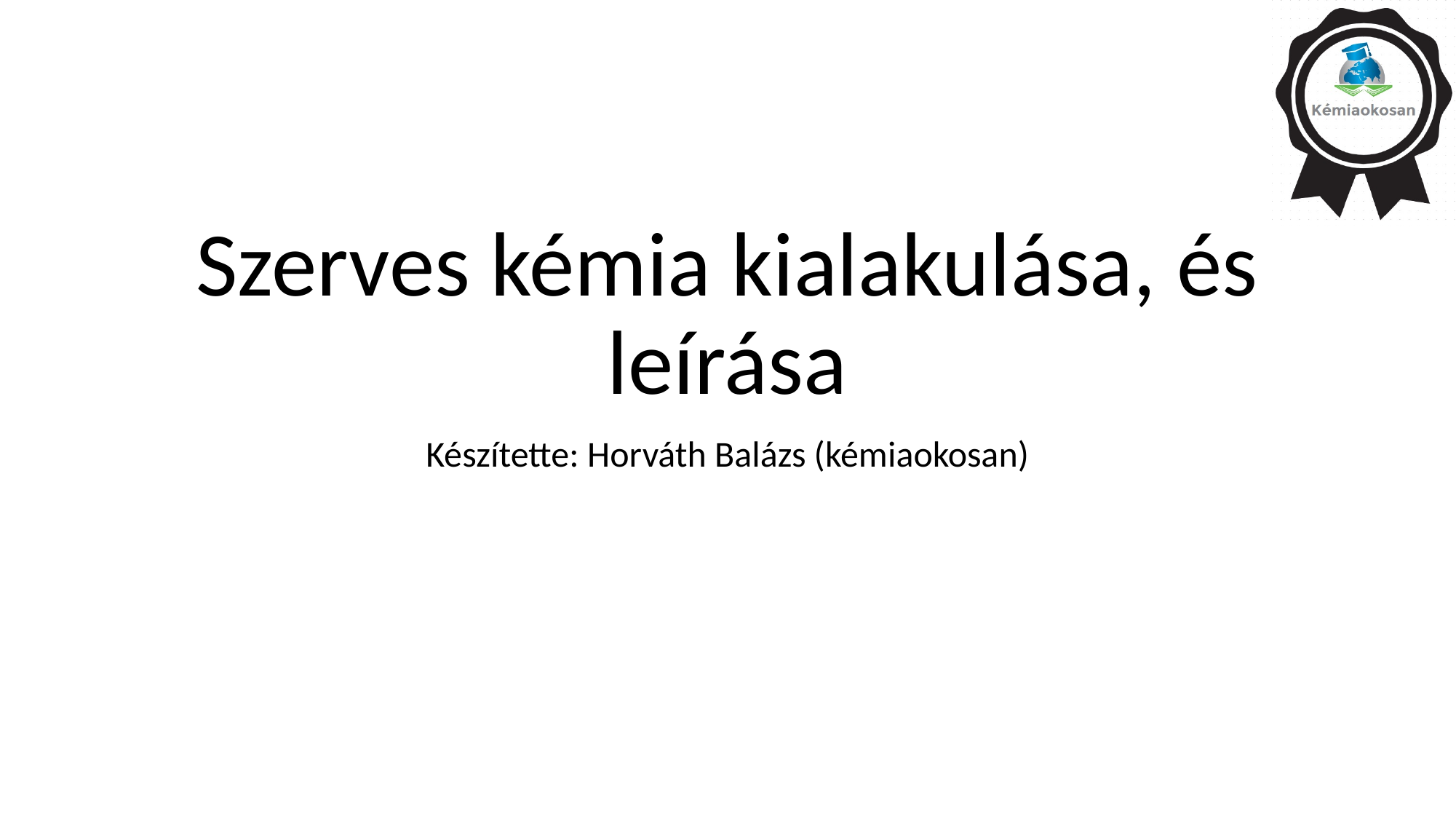

# Szerves kémia kialakulása, és leírása
Készítette: Horváth Balázs (kémiaokosan)